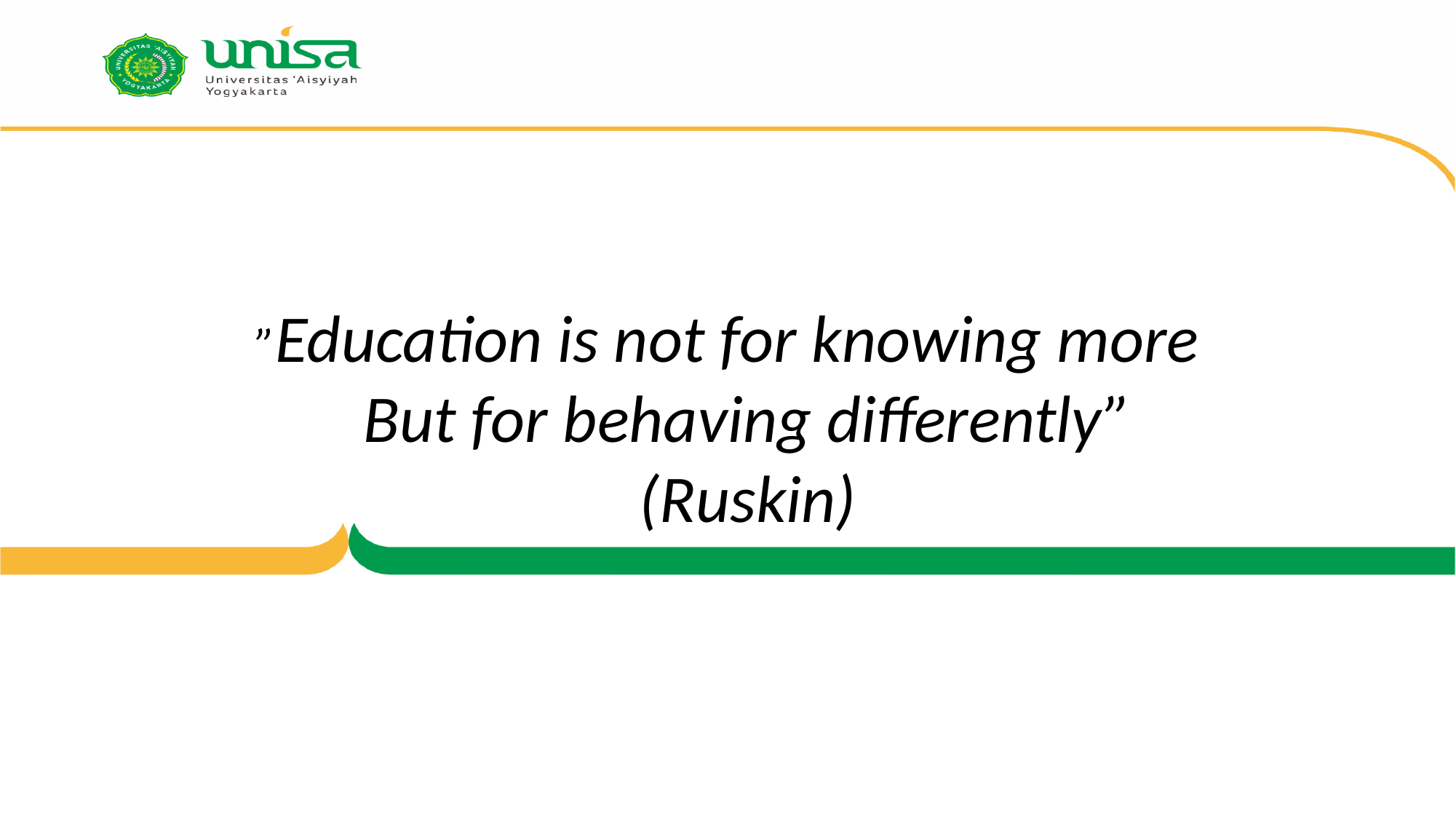

”Education is not for knowing more
But for behaving differently”
(Ruskin)